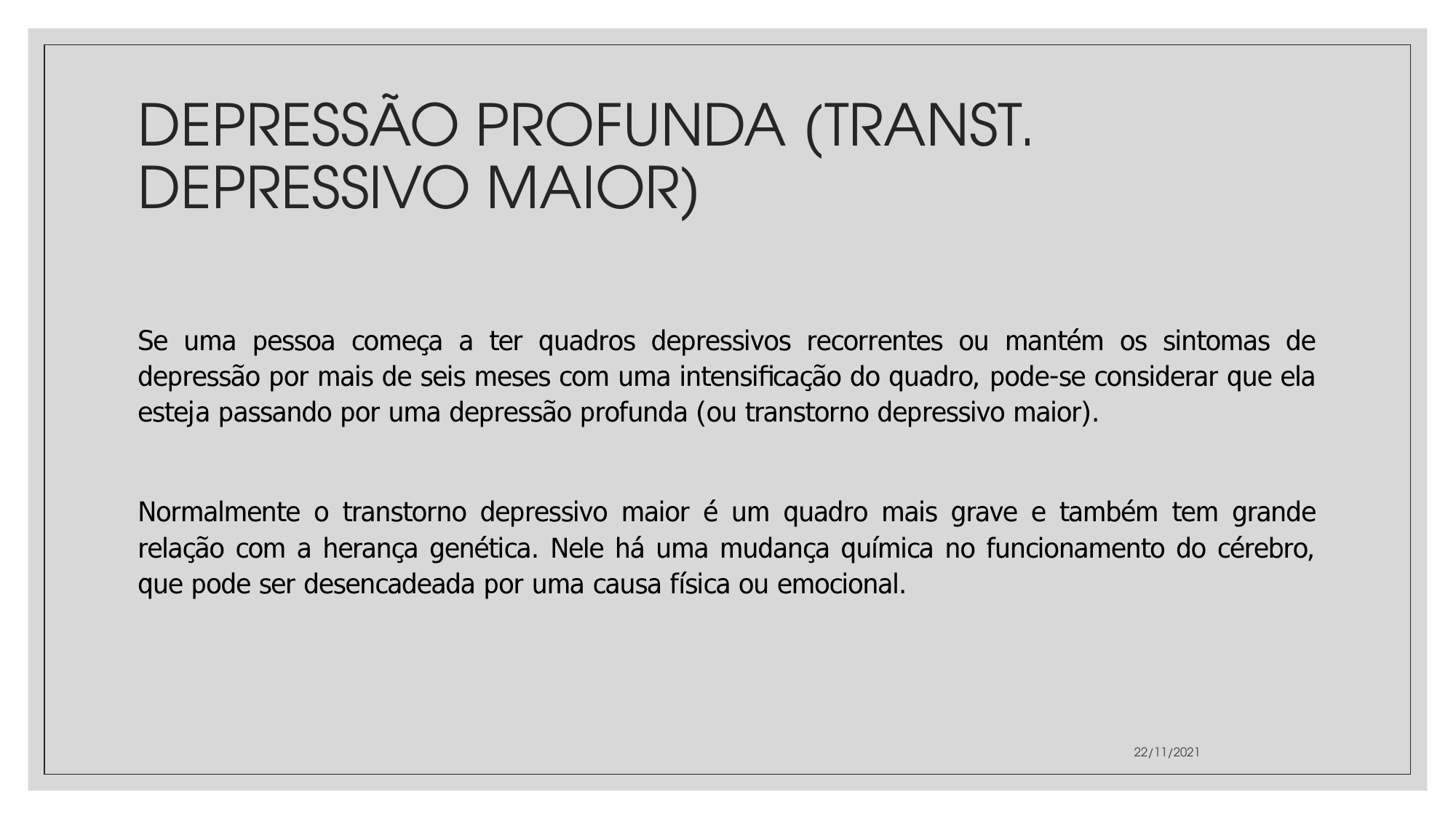

# DEPRESSÃO PROFUNDA (TRANST. DEPRESSIVO MAIOR)
Se uma pessoa começa a ter quadros depressivos recorrentes ou mantém os sintomas de depressão por mais de seis meses com uma intensificação do quadro, pode-se considerar que ela esteja passando por uma depressão profunda (ou transtorno depressivo maior).

Normalmente o transtorno depressivo maior é um quadro mais grave e também tem grande relação com a herança genética. Nele há uma mudança química no funcionamento do cérebro, que pode ser desencadeada por uma causa física ou emocional.

22/11/2021